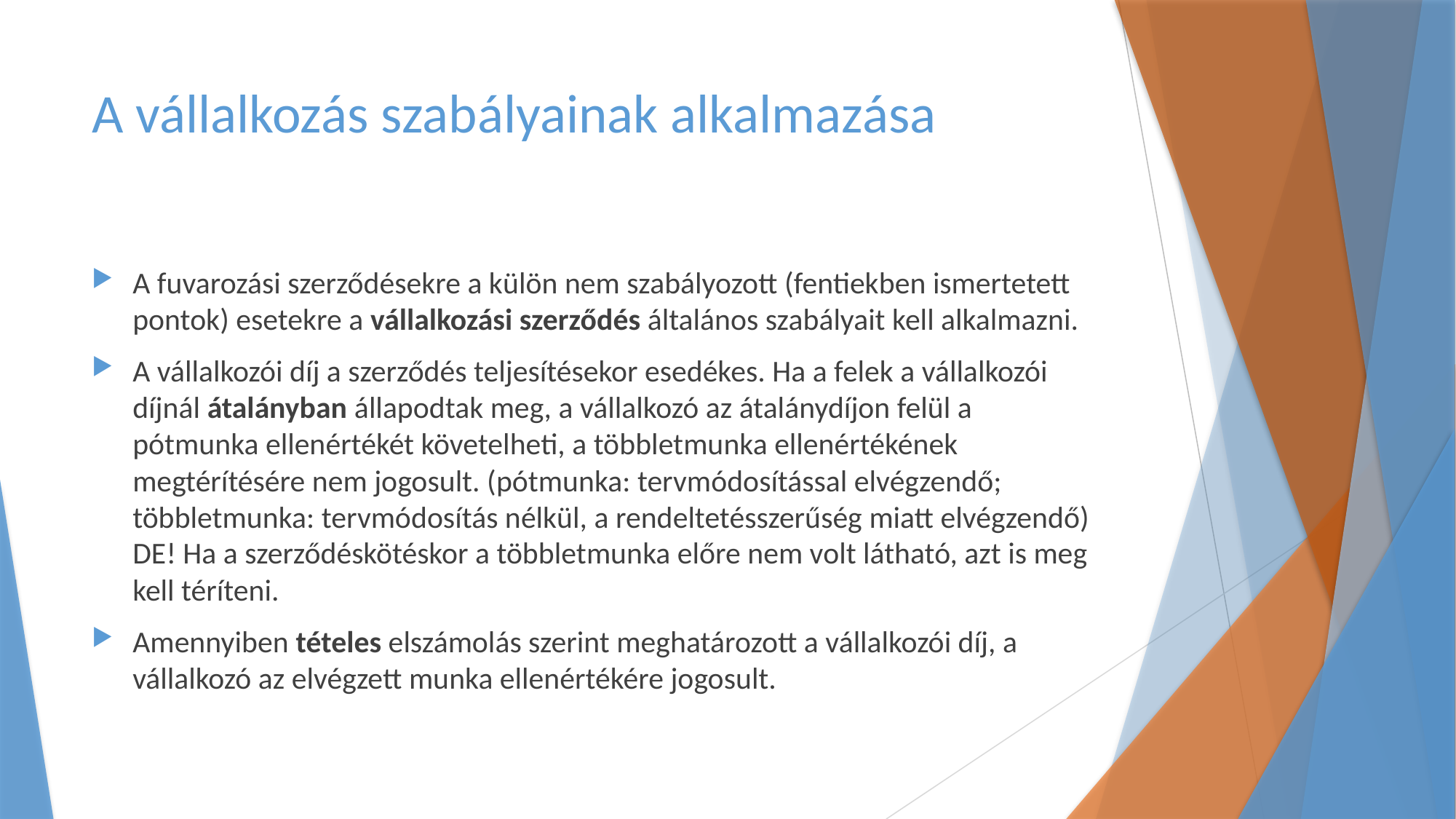

# A vállalkozás szabályainak alkalmazása
A fuvarozási szerződésekre a külön nem szabályozott (fentiekben ismertetett pontok) esetekre a vállalkozási szerződés általános szabályait kell alkalmazni.
A vállalkozói díj a szerződés teljesítésekor esedékes. Ha a felek a vállalkozói díjnál átalányban állapodtak meg, a vállalkozó az átalánydíjon felül a pótmunka ellenértékét követelheti, a többletmunka ellenértékének megtérítésére nem jogosult. (pótmunka: tervmódosítással elvégzendő; többletmunka: tervmódosítás nélkül, a rendeltetésszerűség miatt elvégzendő) DE! Ha a szerződéskötéskor a többletmunka előre nem volt látható, azt is meg kell téríteni.
Amennyiben tételes elszámolás szerint meghatározott a vállalkozói díj, a vállalkozó az elvégzett munka ellenértékére jogosult.